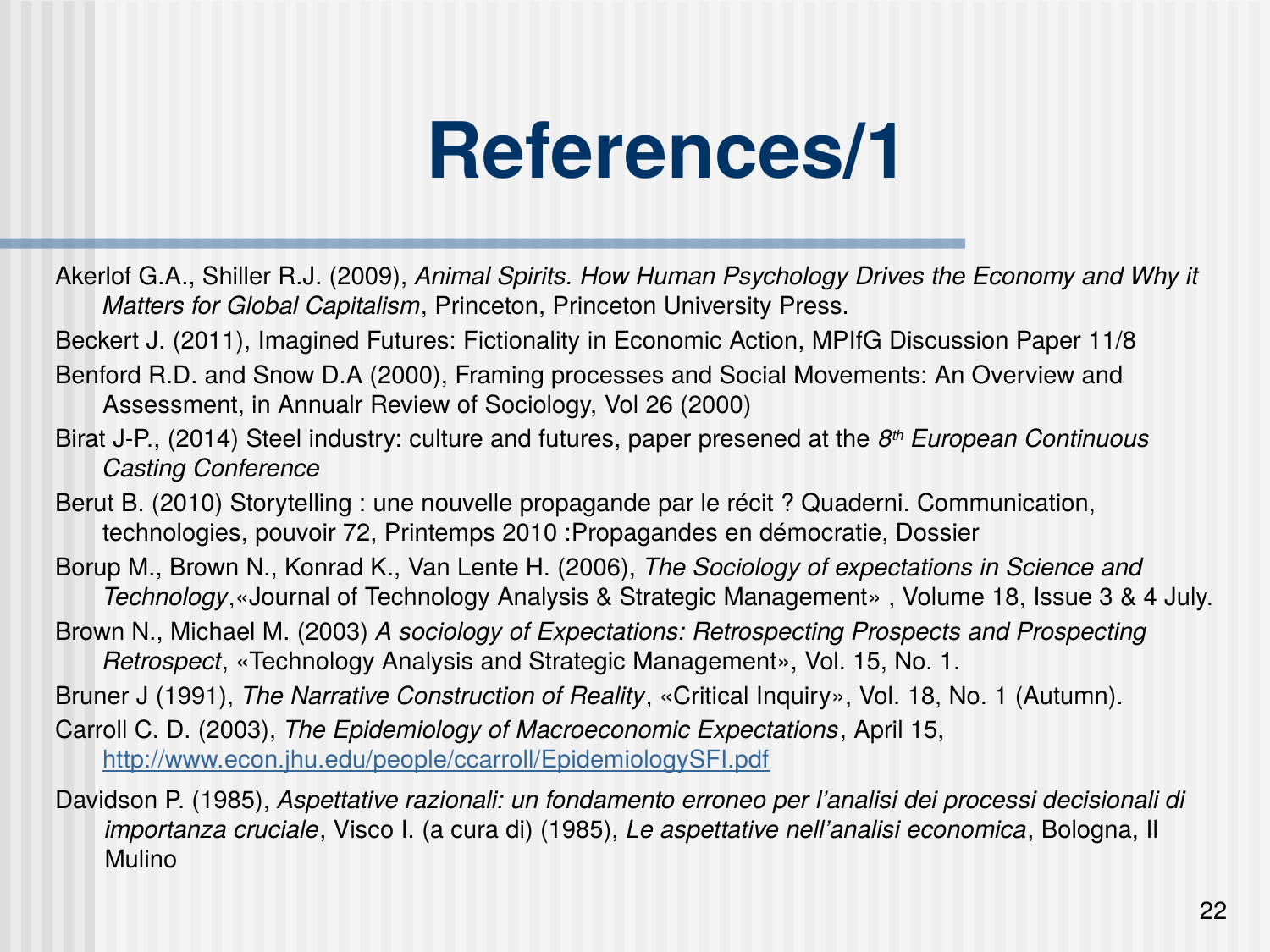

# References/1
Akerlof G.A., Shiller R.J. (2009), Animal Spirits. How Human Psychology Drives the Economy and Why it Matters for Global Capitalism, Princeton, Princeton University Press.
Beckert J. (2011), Imagined Futures: Fictionality in Economic Action, MPIfG Discussion Paper 11/8
Benford R.D. and Snow D.A (2000), Framing processes and Social Movements: An Overview and Assessment, in Annualr Review of Sociology, Vol 26 (2000)
Birat J-P., (2014) Steel industry: culture and futures, paper presened at the 8th European Continuous Casting Conference
Berut B. (2010) Storytelling : une nouvelle propagande par le récit ? Quaderni. Communication, technologies, pouvoir 72, Printemps 2010 :Propagandes en démocratie, Dossier
Borup M., Brown N., Konrad K., Van Lente H. (2006), The Sociology of expectations in Science and Technology,«Journal of Technology Analysis & Strategic Management» , Volume 18, Issue 3 & 4 July.
Brown N., Michael M. (2003) A sociology of Expectations: Retrospecting Prospects and Prospecting Retrospect, «Technology Analysis and Strategic Management», Vol. 15, No. 1.
Bruner J (1991), The Narrative Construction of Reality, «Critical Inquiry», Vol. 18, No. 1 (Autumn).
Carroll C. D. (2003), The Epidemiology of Macroeconomic Expectations, April 15, http://www.econ.jhu.edu/people/ccarroll/EpidemiologySFI.pdf
Davidson P. (1985), Aspettative razionali: un fondamento erroneo per l’analisi dei processi decisionali di importanza cruciale, Visco I. (a cura di) (1985), Le aspettative nell’analisi economica, Bologna, Il Mulino

22